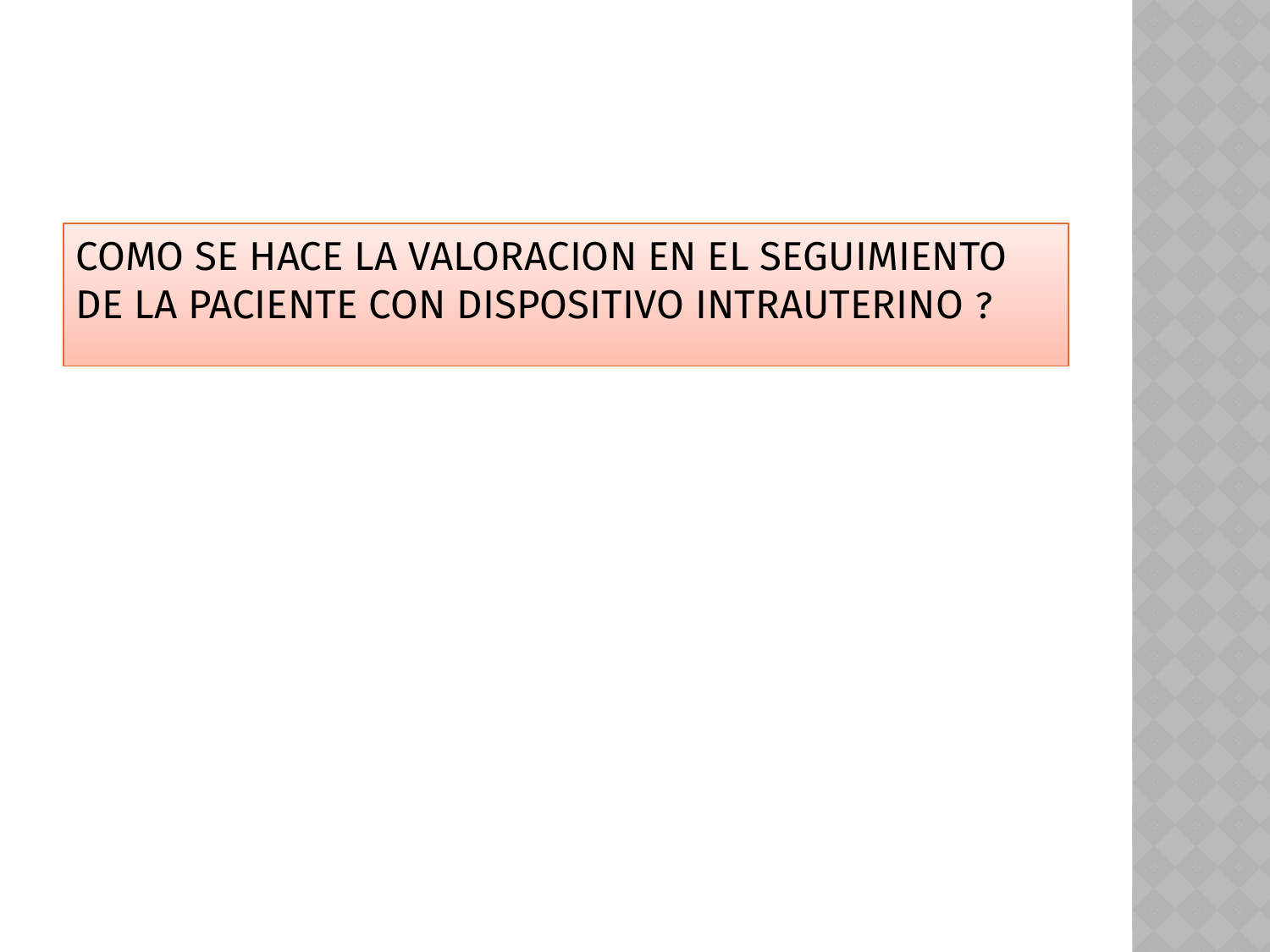

#
COMO SE HACE LA VALORACION EN EL SEGUIMIENTO DE LA PACIENTE CON DISPOSITIVO INTRAUTERINO ?